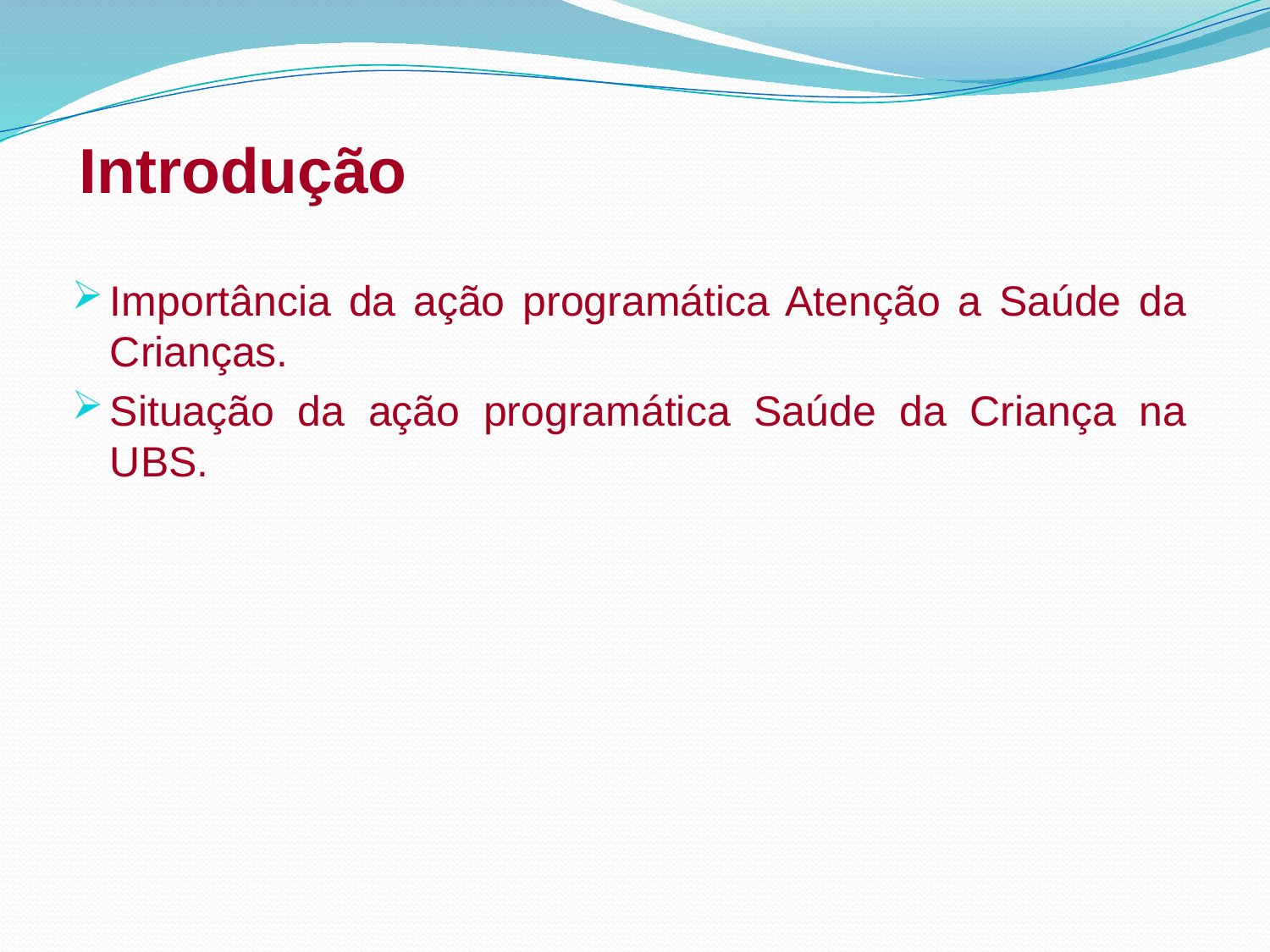

# Introdução
Importância da ação programática Atenção a Saúde da Crianças.
Situação da ação programática Saúde da Criança na UBS.